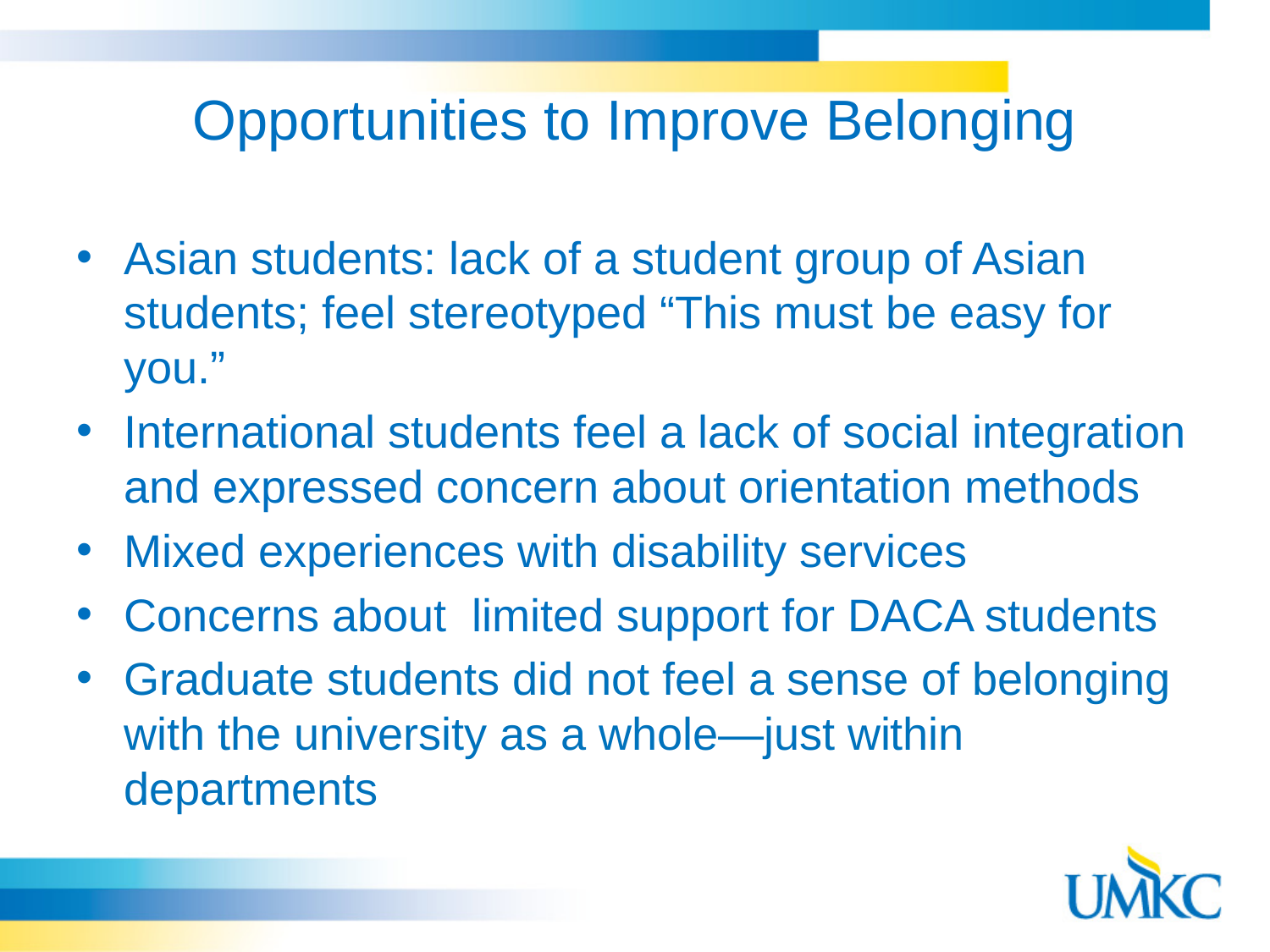

# Opportunities to Improve Belonging
Asian students: lack of a student group of Asian students; feel stereotyped “This must be easy for you.”
International students feel a lack of social integration and expressed concern about orientation methods
Mixed experiences with disability services
Concerns about  limited support for DACA students
Graduate students did not feel a sense of belonging with the university as a whole—just within departments